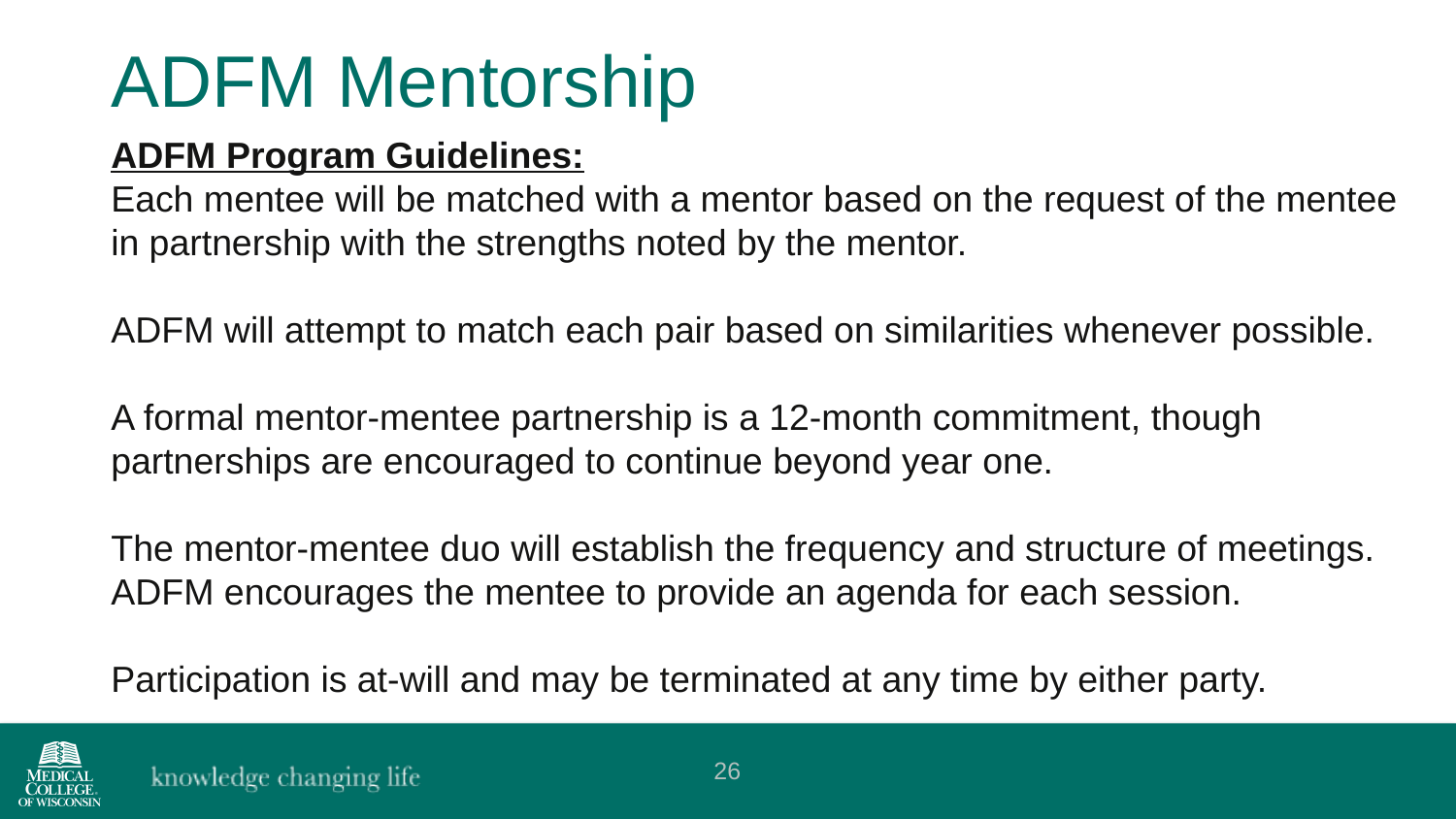

ADFM Mentorship
ADFM Program Guidelines:
Each mentee will be matched with a mentor based on the request of the mentee in partnership with the strengths noted by the mentor.

ADFM will attempt to match each pair based on similarities whenever possible.

A formal mentor-mentee partnership is a 12-month commitment, though
partnerships are encouraged to continue beyond year one.

The mentor-mentee duo will establish the frequency and structure of meetings. ADFM encourages the mentee to provide an agenda for each session.

Participation is at-will and may be terminated at any time by either party.

26